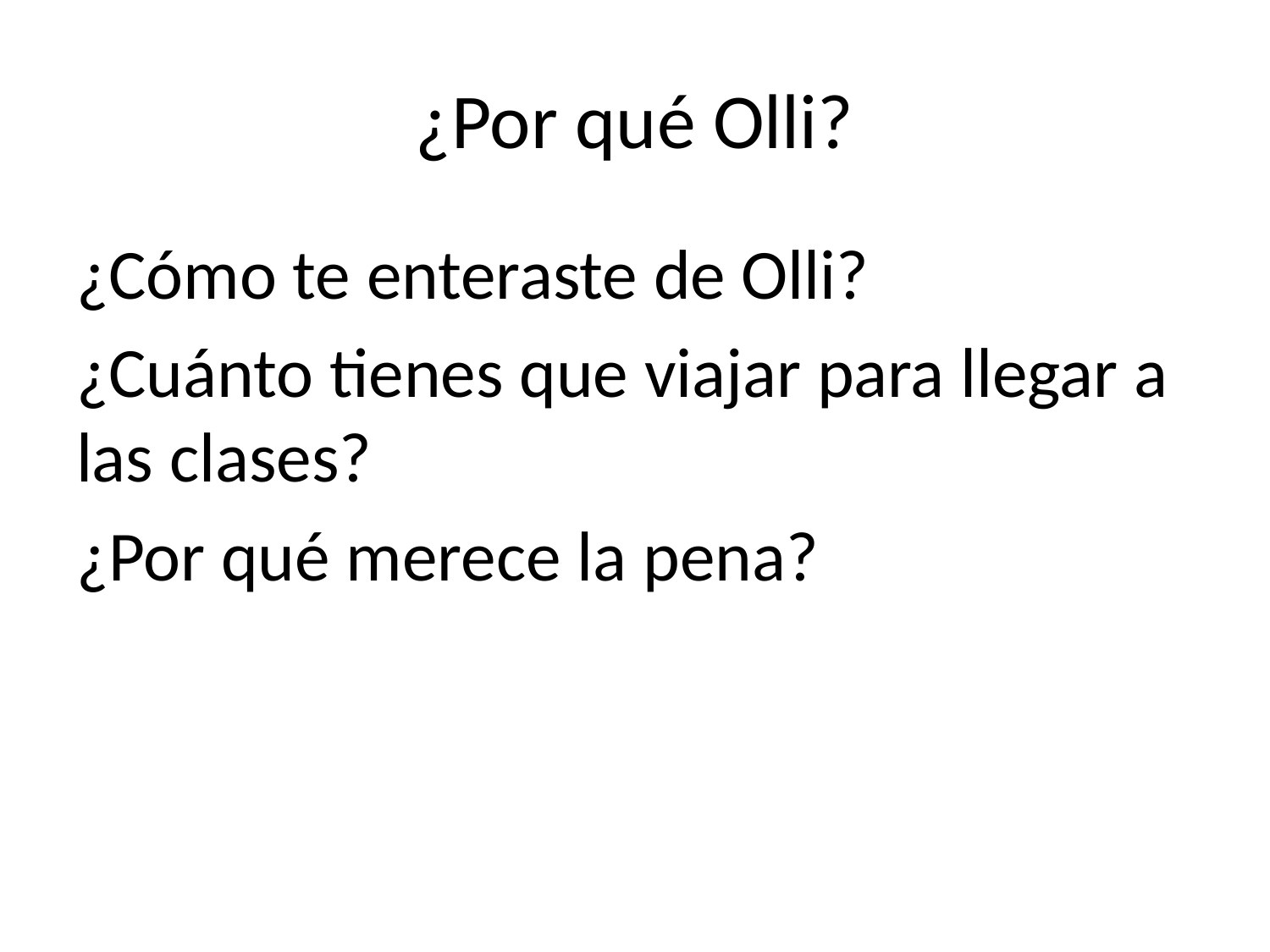

# ¿Por qué Olli?
¿Cómo te enteraste de Olli?
¿Cuánto tienes que viajar para llegar a las clases?
¿Por qué merece la pena?